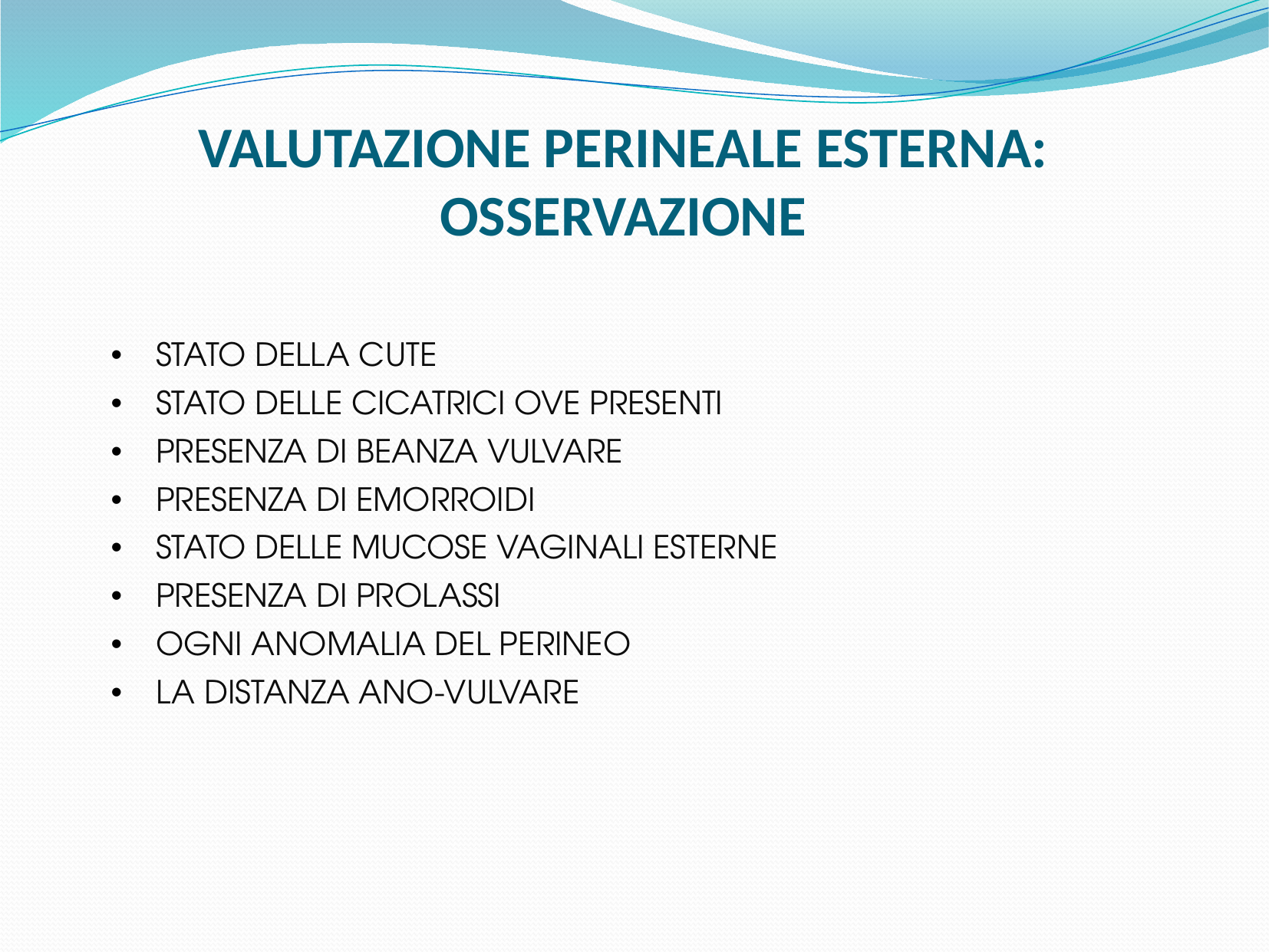

# VALUTAZIONE PERINEALE ESTERNA: OSSERVAZIONE
 STATO DELLA CUTE
 STATO DELLE CICATRICI OVE PRESENTI
 PRESENZA DI BEANZA VULVARE
 PRESENZA DI EMORROIDI
 STATO DELLE MUCOSE VAGINALI ESTERNE
 PRESENZA DI PROLASSI
 OGNI ANOMALIA DEL PERINEO
 LA DISTANZA ANO-VULVARE